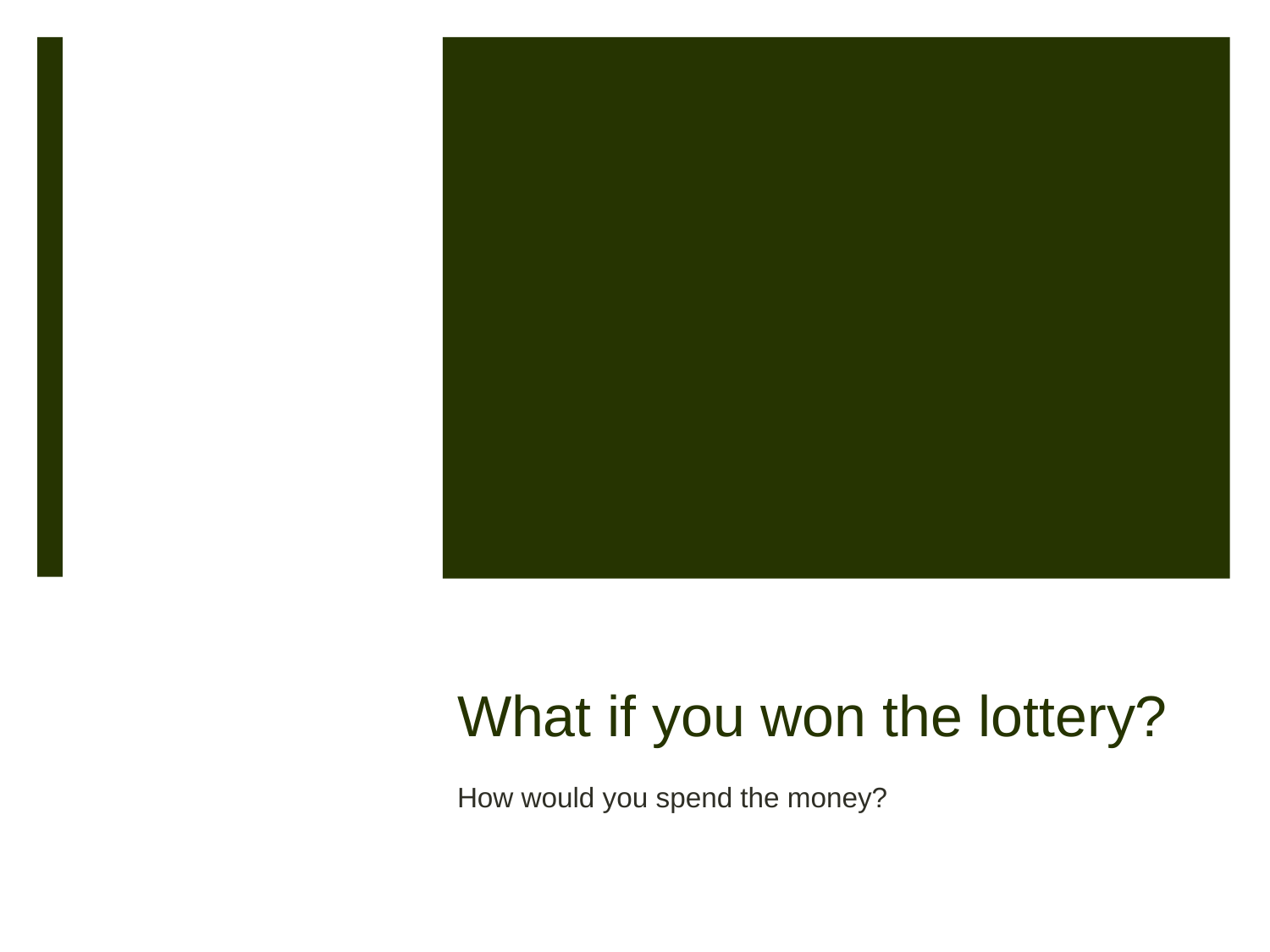

# What if you won the lottery?
How would you spend the money?